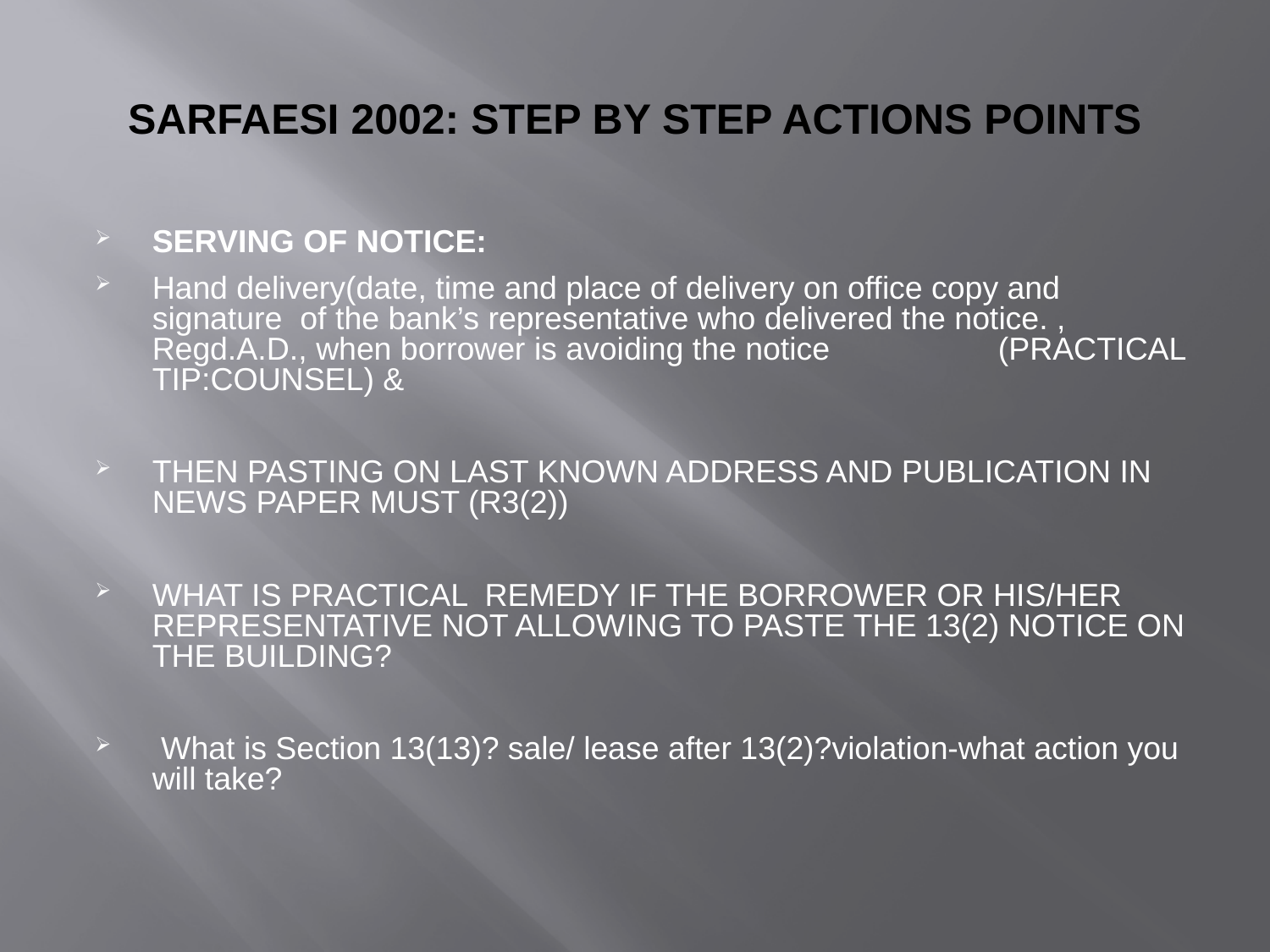

# SARFAESI 2002: STEP BY STEP ACTIONS POINTS
SERVING OF NOTICE:
Hand delivery(date, time and place of delivery on office copy and signature  of the bank’s representative who delivered the notice. , Regd.A.D., when borrower is avoiding the notice                   (PRACTICAL TIP:COUNSEL) &

THEN PASTING ON LAST KNOWN ADDRESS AND PUBLICATION IN NEWS PAPER MUST (R3(2))

WHAT IS PRACTICAL  REMEDY IF THE BORROWER OR HIS/HER REPRESENTATIVE NOT ALLOWING TO PASTE THE 13(2) NOTICE ON THE BUILDING?

 What is Section 13(13)? sale/ lease after 13(2)?violation-what action you will take?